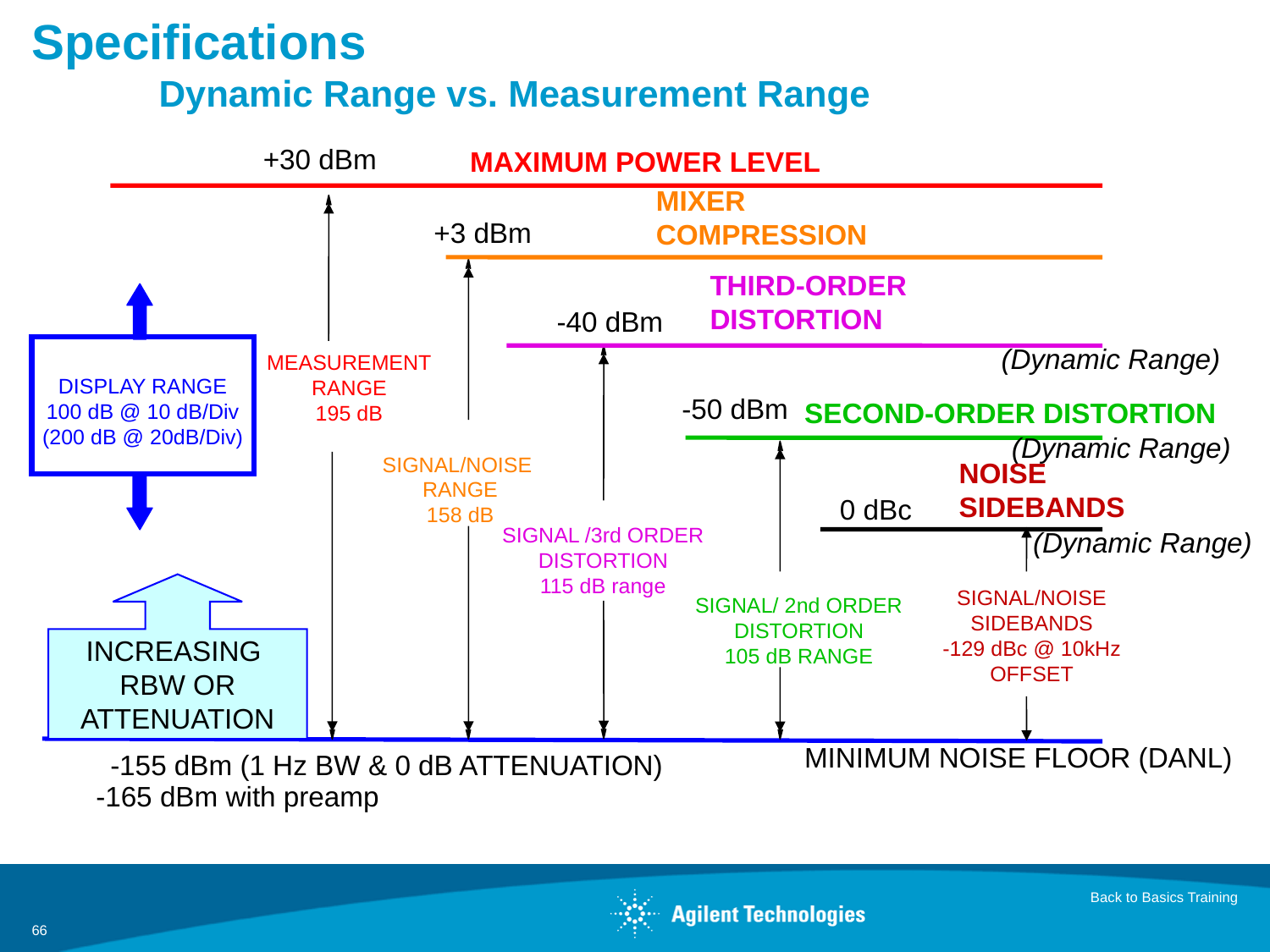

Specifications
	Dynamic Range vs. Measurement Range
+30 dBm
MAXIMUM POWER LEVEL

+3 dBm

MIXER COMPRESSION

THIRD-ORDER DISTORTION

-40 dBm
MEASUREMENT
RANGE
195 dB
DISPLAY RANGE
100 dB @ 10 dB/Div
(200 dB @ 20dB/Div)

(Dynamic Range)

-50 dBm
SECOND-ORDER DISTORTION
SIGNAL/NOISE
RANGE
158 dB
(Dynamic Range)

NOISE SIDEBANDS
0 dBc

SIGNAL /3rd ORDER
DISTORTION
115 dB range

(Dynamic Range)

SIGNAL/ 2nd ORDER
DISTORTION
105 dB RANGE
INCREASING
RBW OR
ATTENUATION
SIGNAL/NOISE SIDEBANDS
-129 dBc @ 10kHz OFFSET

-155 dBm (1 Hz BW & 0 dB ATTENUATION)
MINIMUM NOISE FLOOR (DANL)

-165 dBm with preamp
Back to Basics Training
66